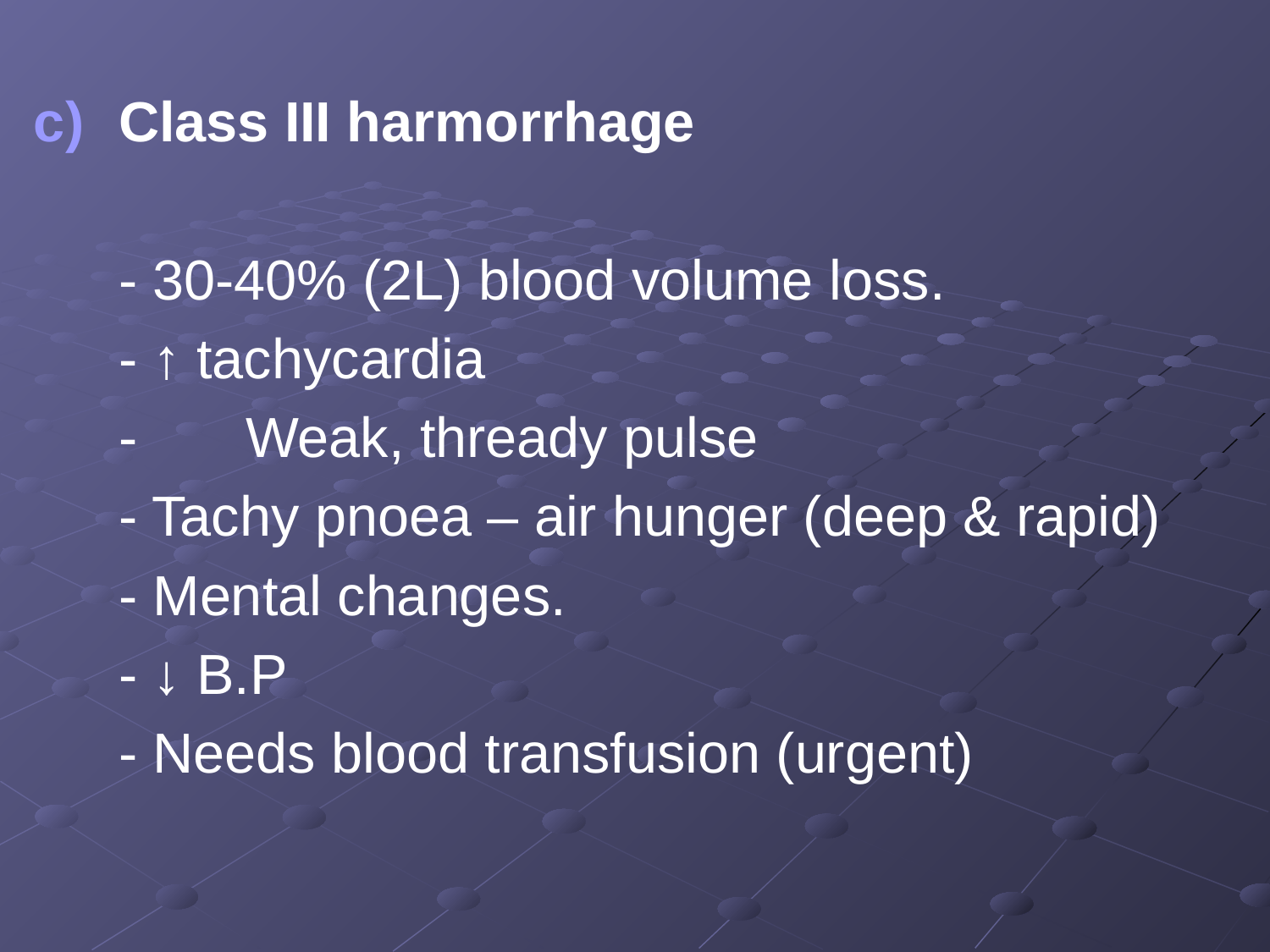

Class III harmorrhage

	- 30-40% (2L) blood volume loss.
	- ↑ tachycardia
	-	Weak, thready pulse
	- Tachy pnoea – air hunger (deep & rapid)
	- Mental changes.
	- ↓ B.P
	- Needs blood transfusion (urgent)